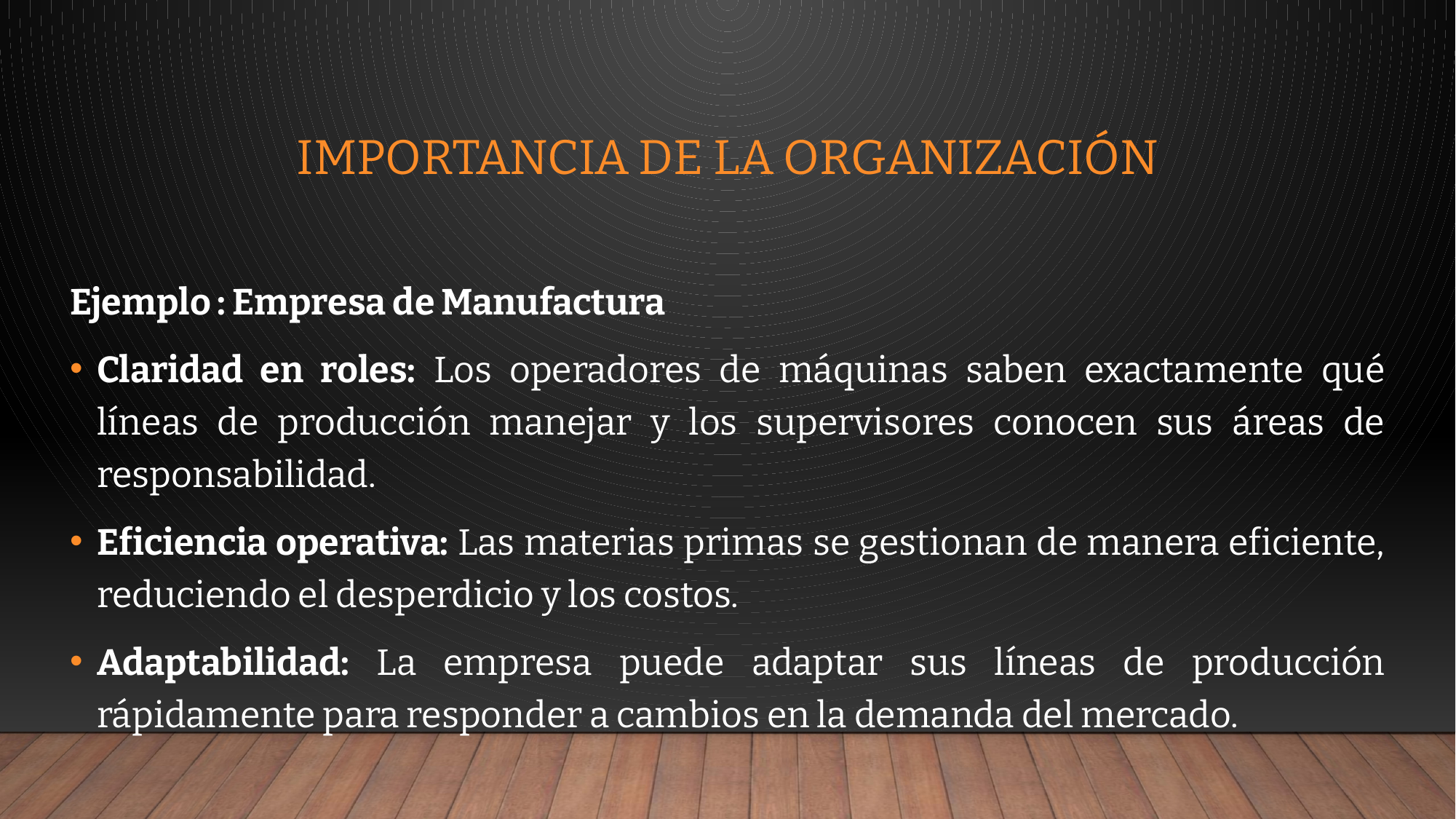

# IMPORTANCIA DE LA ORGANIZACIÓN
Ejemplo : Empresa de Manufactura
Claridad en roles: Los operadores de máquinas saben exactamente qué líneas de producción manejar y los supervisores conocen sus áreas de responsabilidad.
Eficiencia operativa: Las materias primas se gestionan de manera eficiente, reduciendo el desperdicio y los costos.
Adaptabilidad: La empresa puede adaptar sus líneas de producción rápidamente para responder a cambios en la demanda del mercado.